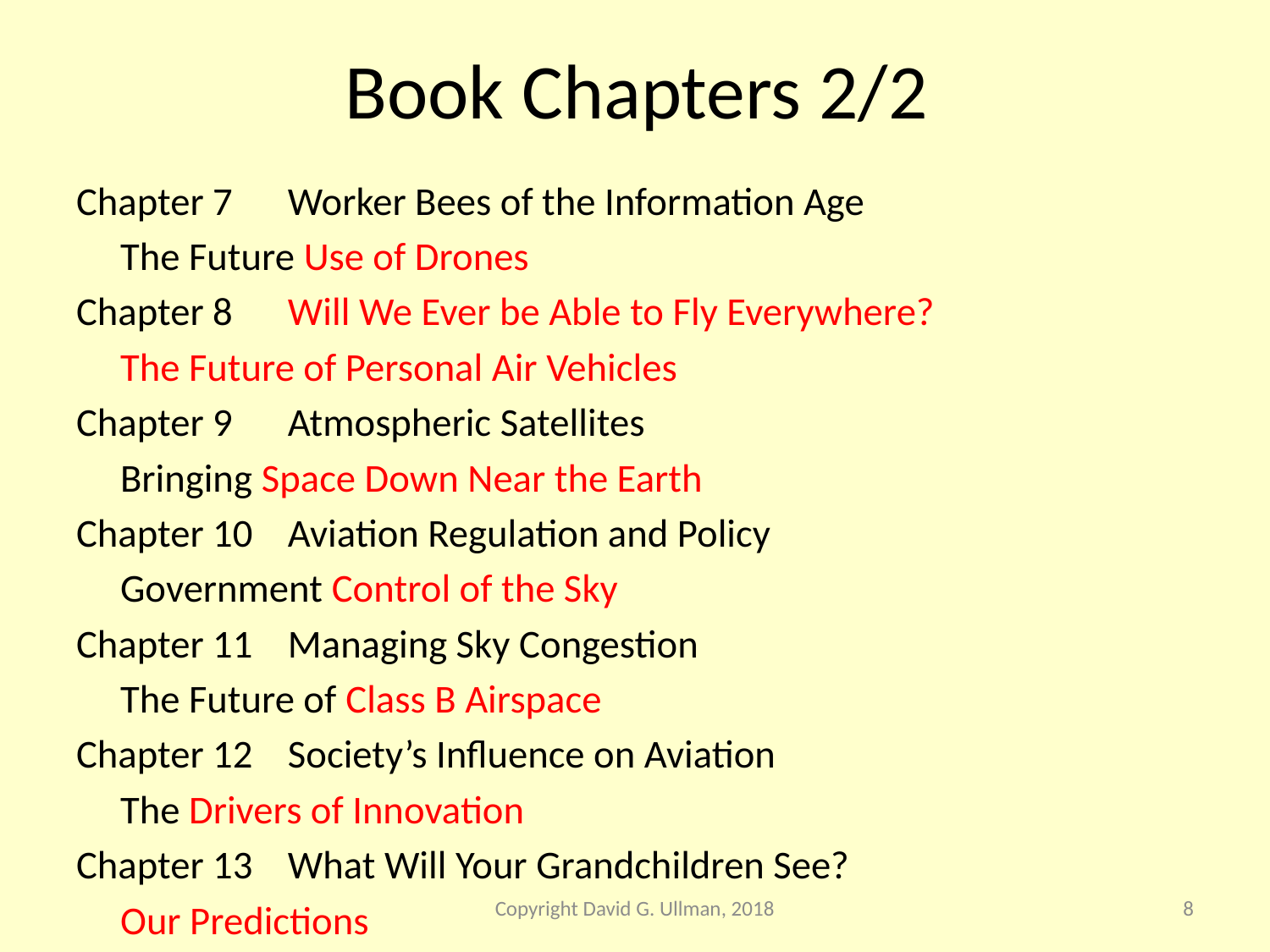

# Book Chapters 2/2
Chapter 7	Worker Bees of the Information Age
		The Future Use of Drones
Chapter 8	Will We Ever be Able to Fly Everywhere?
		The Future of Personal Air Vehicles
Chapter 9	Atmospheric Satellites
		Bringing Space Down Near the Earth
Chapter 10	Aviation Regulation and Policy
		Government Control of the Sky
Chapter 11	Managing Sky Congestion
		The Future of Class B Airspace
Chapter 12	Society’s Influence on Aviation
		The Drivers of Innovation
Chapter 13	What Will Your Grandchildren See?
		Our Predictions

Copyright David G. Ullman, 2018
8